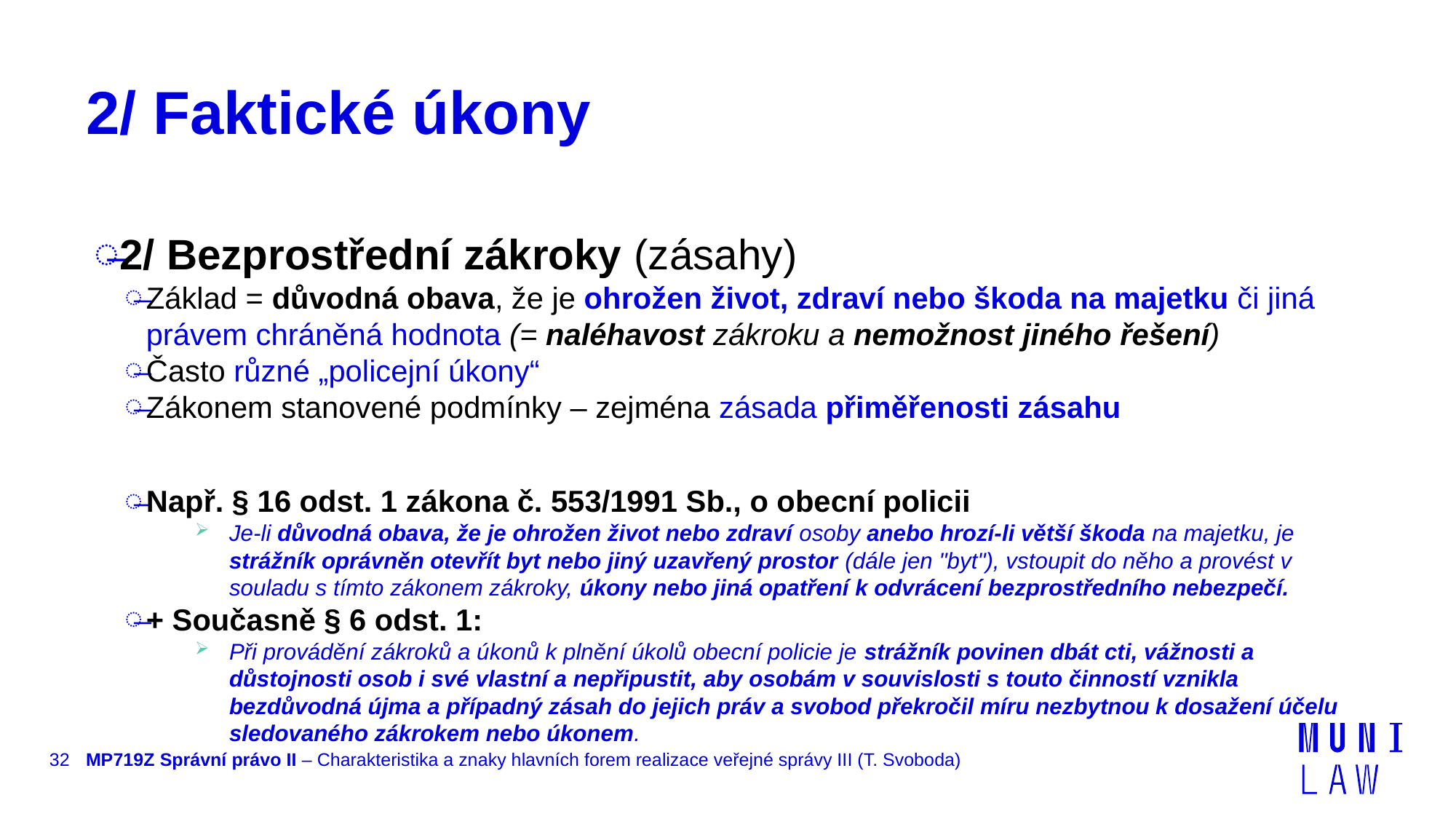

# 2/ Faktické úkony
2/ Bezprostřední zákroky (zásahy)
Základ = důvodná obava, že je ohrožen život, zdraví nebo škoda na majetku či jiná právem chráněná hodnota (= naléhavost zákroku a nemožnost jiného řešení)
Často různé „policejní úkony“
Zákonem stanovené podmínky – zejména zásada přiměřenosti zásahu

Např. § 16 odst. 1 zákona č. 553/1991 Sb., o obecní policii
Je-li důvodná obava, že je ohrožen život nebo zdraví osoby anebo hrozí-li větší škoda na majetku, je strážník oprávněn otevřít byt nebo jiný uzavřený prostor (dále jen "byt"), vstoupit do něho a provést v souladu s tímto zákonem zákroky, úkony nebo jiná opatření k odvrácení bezprostředního nebezpečí.
+ Současně § 6 odst. 1:
Při provádění zákroků a úkonů k plnění úkolů obecní policie je strážník povinen dbát cti, vážnosti a důstojnosti osob i své vlastní a nepřipustit, aby osobám v souvislosti s touto činností vznikla bezdůvodná újma a případný zásah do jejich práv a svobod překročil míru nezbytnou k dosažení účelu sledovaného zákrokem nebo úkonem.
32
MP719Z Správní právo II – Charakteristika a znaky hlavních forem realizace veřejné správy III (T. Svoboda)